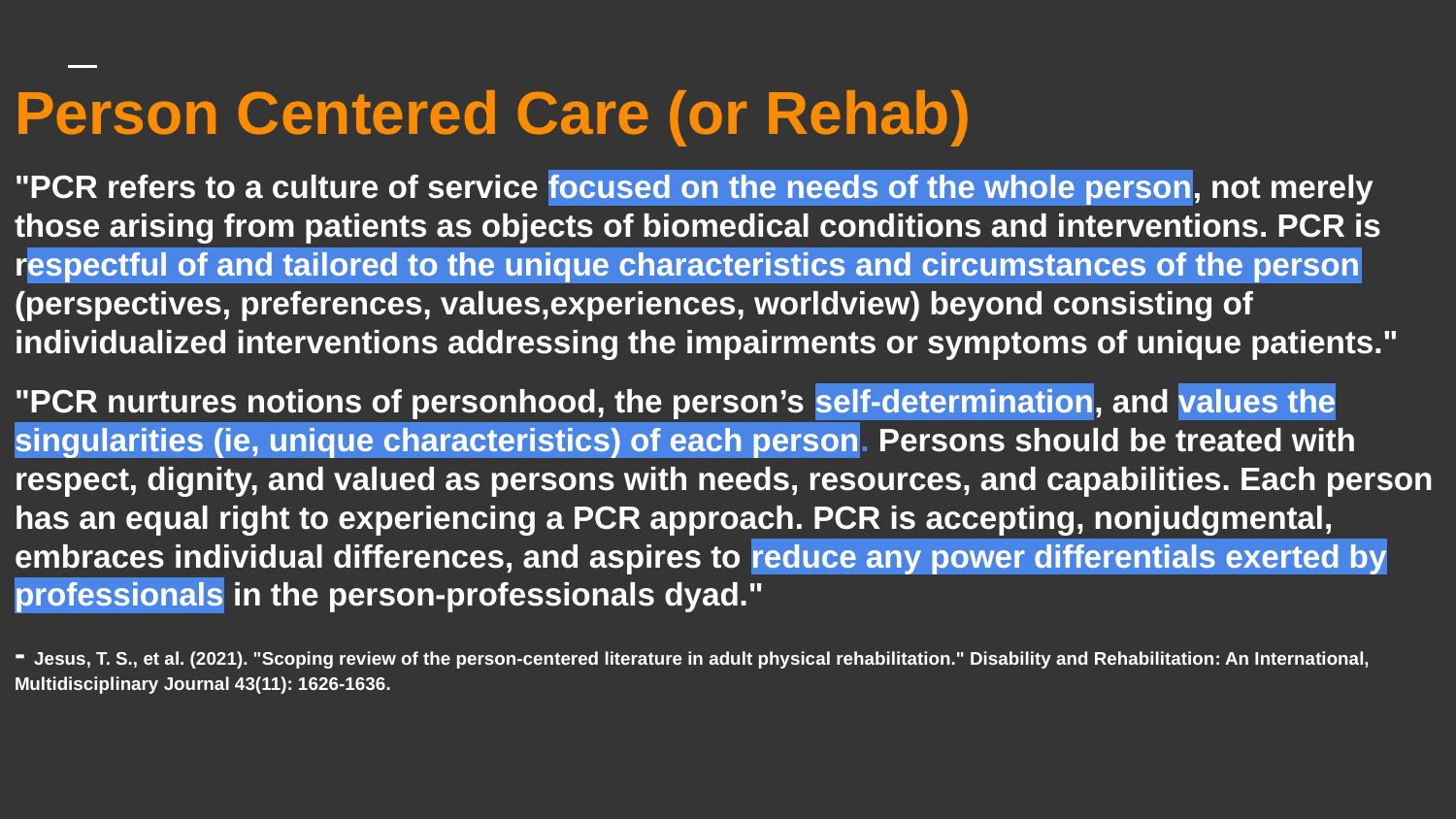

# Person Centered Care (or Rehab)
"PCR refers to a culture of service focused on the needs of the whole person, not merely those arising from patients as objects of biomedical conditions and interventions. PCR is respectful of and tailored to the unique characteristics and circumstances of the person (perspectives, preferences, values,experiences, worldview) beyond consisting of individualized interventions addressing the impairments or symptoms of unique patients."
"PCR nurtures notions of personhood, the person’s self-determination, and values the singularities (ie, unique characteristics) of each person. Persons should be treated with respect, dignity, and valued as persons with needs, resources, and capabilities. Each person has an equal right to experiencing a PCR approach. PCR is accepting, nonjudgmental, embraces individual differences, and aspires to reduce any power differentials exerted by professionals in the person-professionals dyad."
- Jesus, T. S., et al. (2021). "Scoping review of the person-centered literature in adult physical rehabilitation." Disability and Rehabilitation: An International, Multidisciplinary Journal 43(11): 1626-1636.